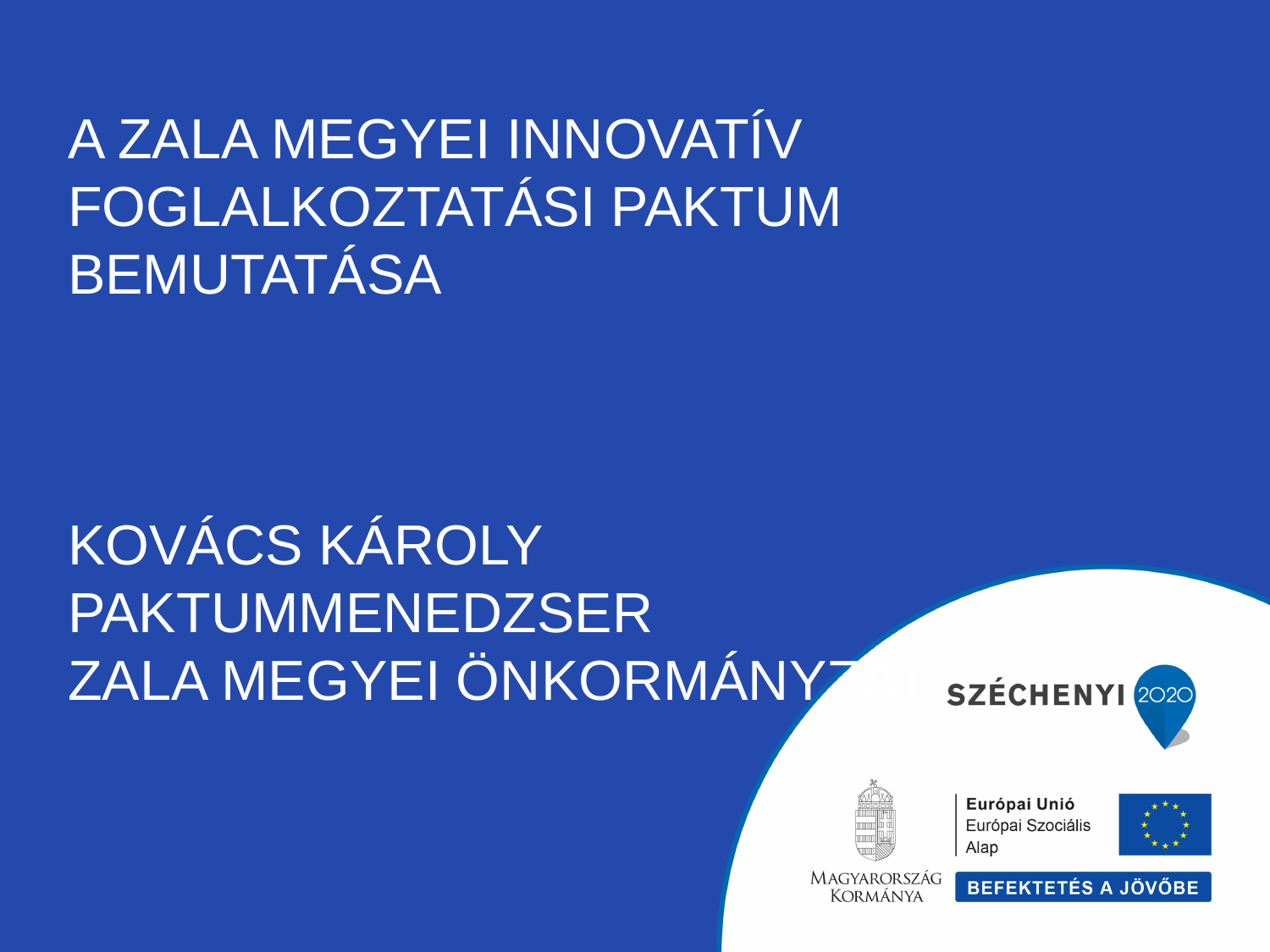

# A Zala megyei innovatív foglalkoztatási paktum bemutatása Kovács Károly Paktummenedzser Zala Megyei Önkormányzat